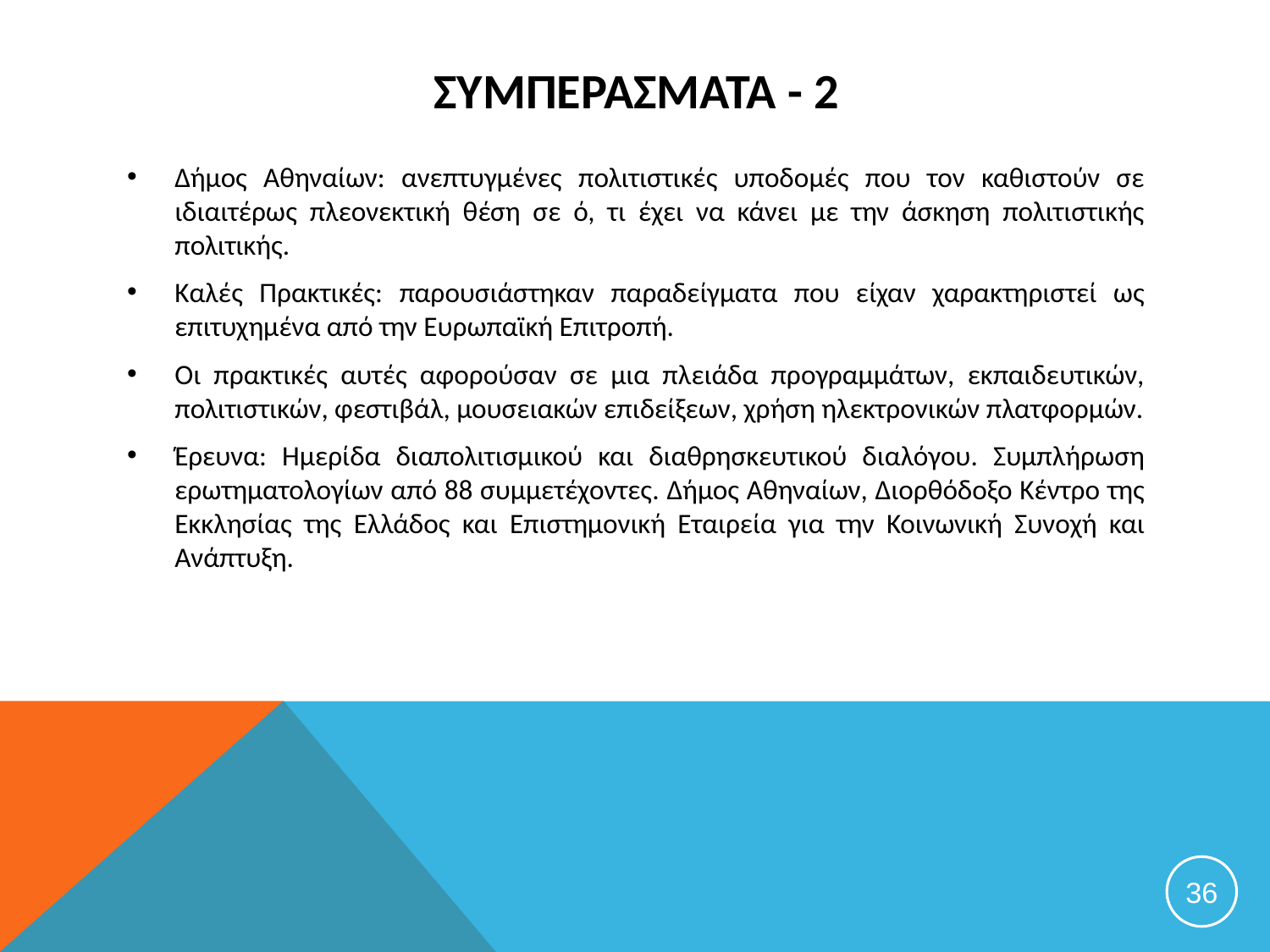

# ΣυμπερΑσματα - 2
Δήμος Αθηναίων: ανεπτυγμένες πολιτιστικές υποδομές που τον καθιστούν σε ιδιαιτέρως πλεονεκτική θέση σε ό, τι έχει να κάνει με την άσκηση πολιτιστικής πολιτικής.
Καλές Πρακτικές: παρουσιάστηκαν παραδείγματα που είχαν χαρακτηριστεί ως επιτυχημένα από την Ευρωπαϊκή Επιτροπή.
Οι πρακτικές αυτές αφορούσαν σε μια πλειάδα προγραμμάτων, εκπαιδευτικών, πολιτιστικών, φεστιβάλ, μουσειακών επιδείξεων, χρήση ηλεκτρονικών πλατφορμών.
Έρευνα: Ημερίδα διαπολιτισμικού και διαθρησκευτικού διαλόγου. Συμπλήρωση ερωτηματολογίων από 88 συμμετέχοντες. Δήμος Αθηναίων, Διορθόδοξο Κέντρο της Εκκλησίας της Ελλάδος και Επιστημονική Εταιρεία για την Κοινωνική Συνοχή και Ανάπτυξη.
36